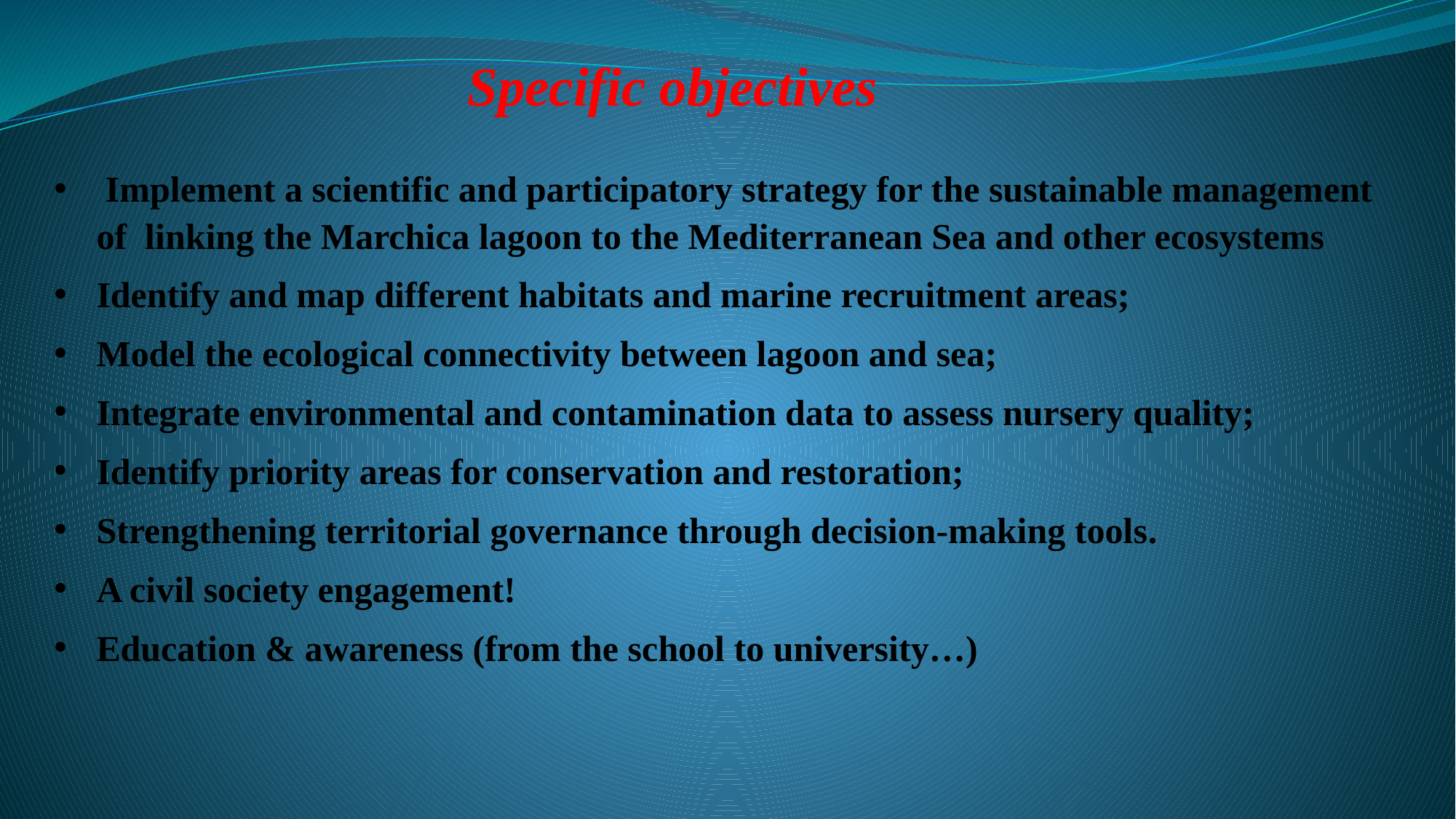

Specific objectives
 Implement a scientific and participatory strategy for the sustainable management of  linking the Marchica lagoon to the Mediterranean Sea and other ecosystems
Identify and map different habitats and marine recruitment areas;
Model the ecological connectivity between lagoon and sea;
Integrate environmental and contamination data to assess nursery quality;
Identify priority areas for conservation and restoration;
Strengthening territorial governance through decision-making tools.
A civil society engagement!
Education & awareness (from the school to university…)